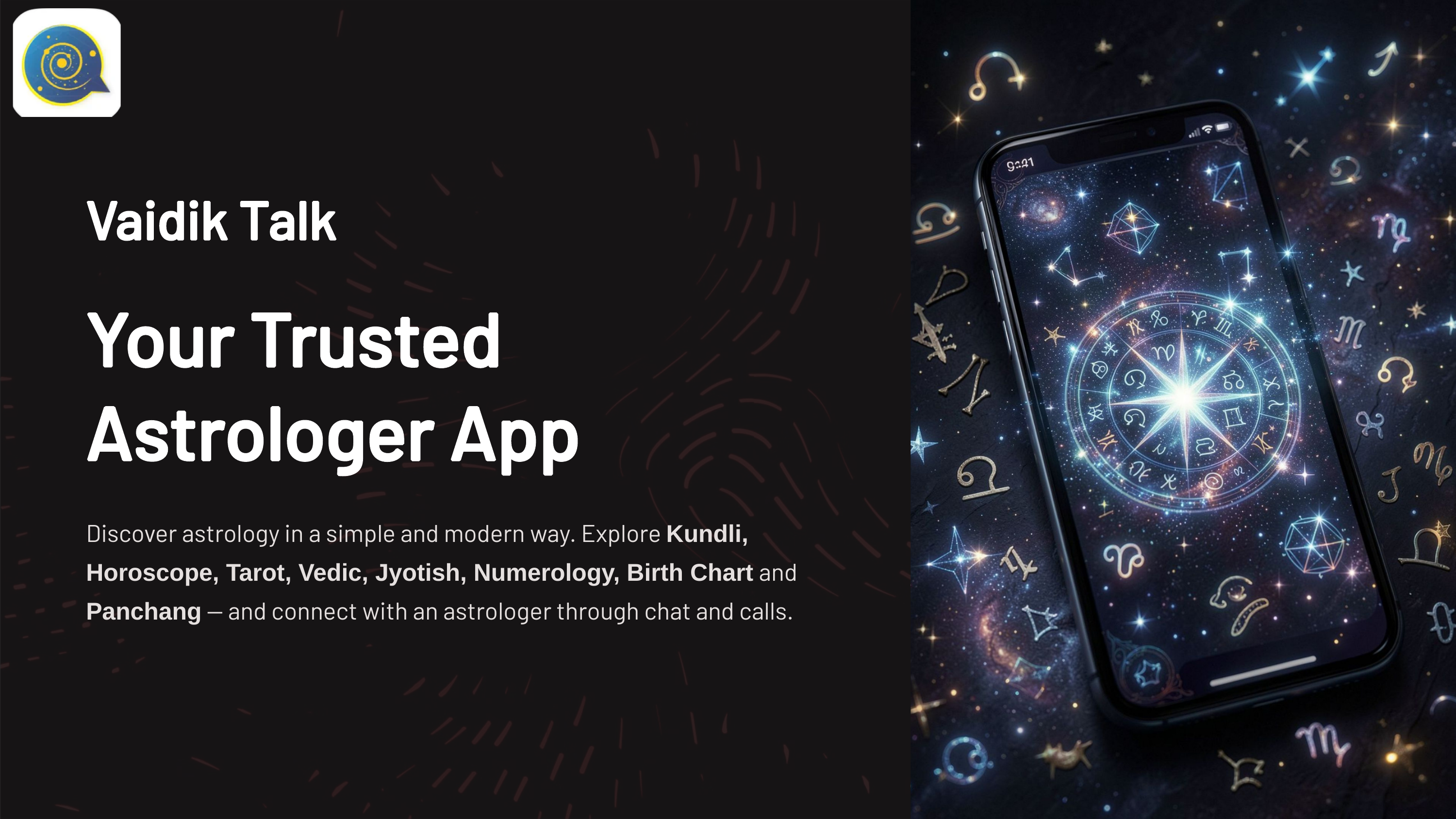

Vaidik Talk
Your Trusted Astrologer App
Discover astrology in a simple and modern way. Explore Kundli, Horoscope, Tarot, Vedic, Jyotish, Numerology, Birth Chart and Panchang — and connect with an astrologer through chat and calls.